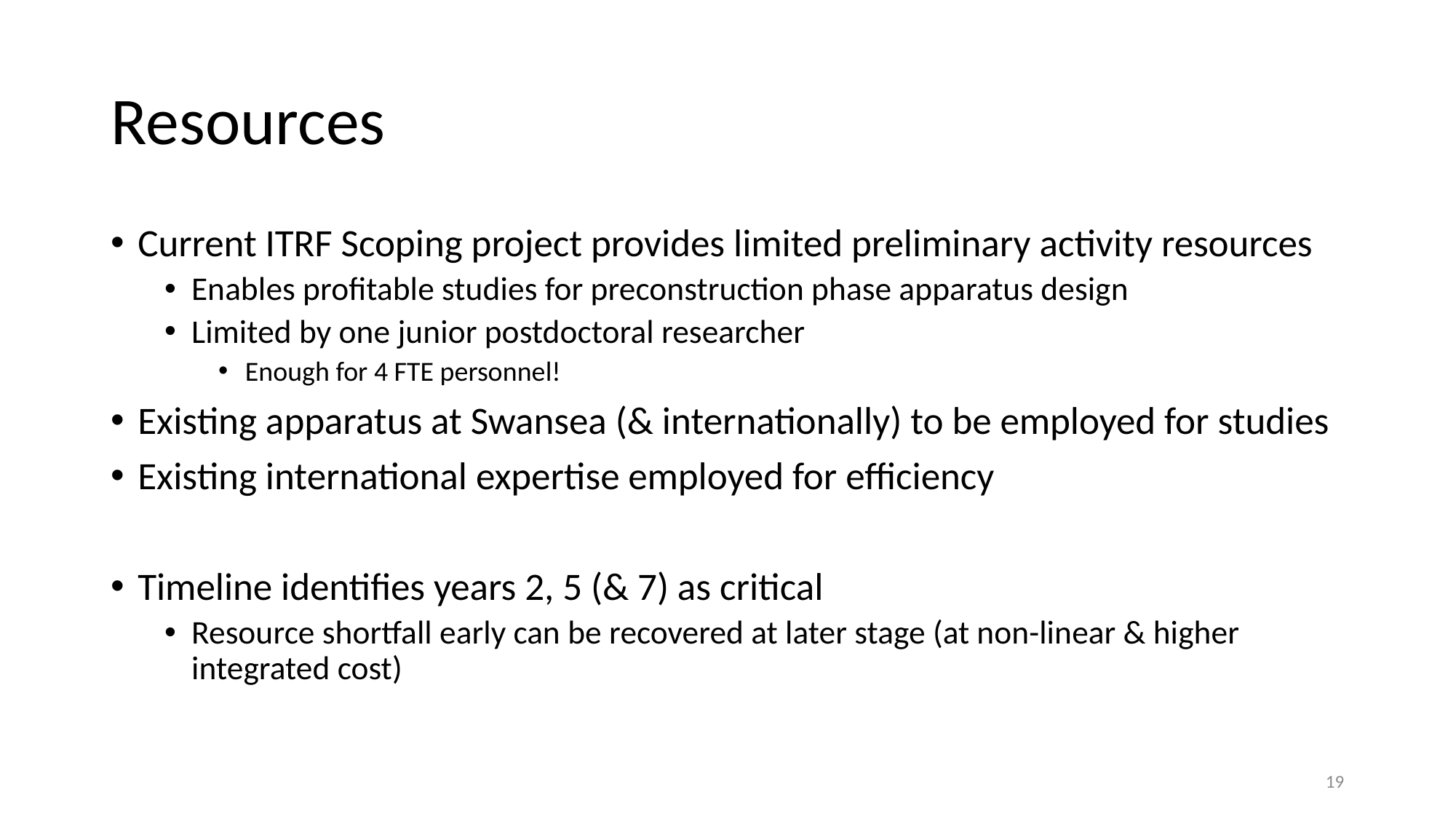

# Resources
Current ITRF Scoping project provides limited preliminary activity resources
Enables profitable studies for preconstruction phase apparatus design
Limited by one junior postdoctoral researcher
Enough for 4 FTE personnel!
Existing apparatus at Swansea (& internationally) to be employed for studies
Existing international expertise employed for efficiency

Timeline identifies years 2, 5 (& 7) as critical
Resource shortfall early can be recovered at later stage (at non-linear & higher integrated cost)

19